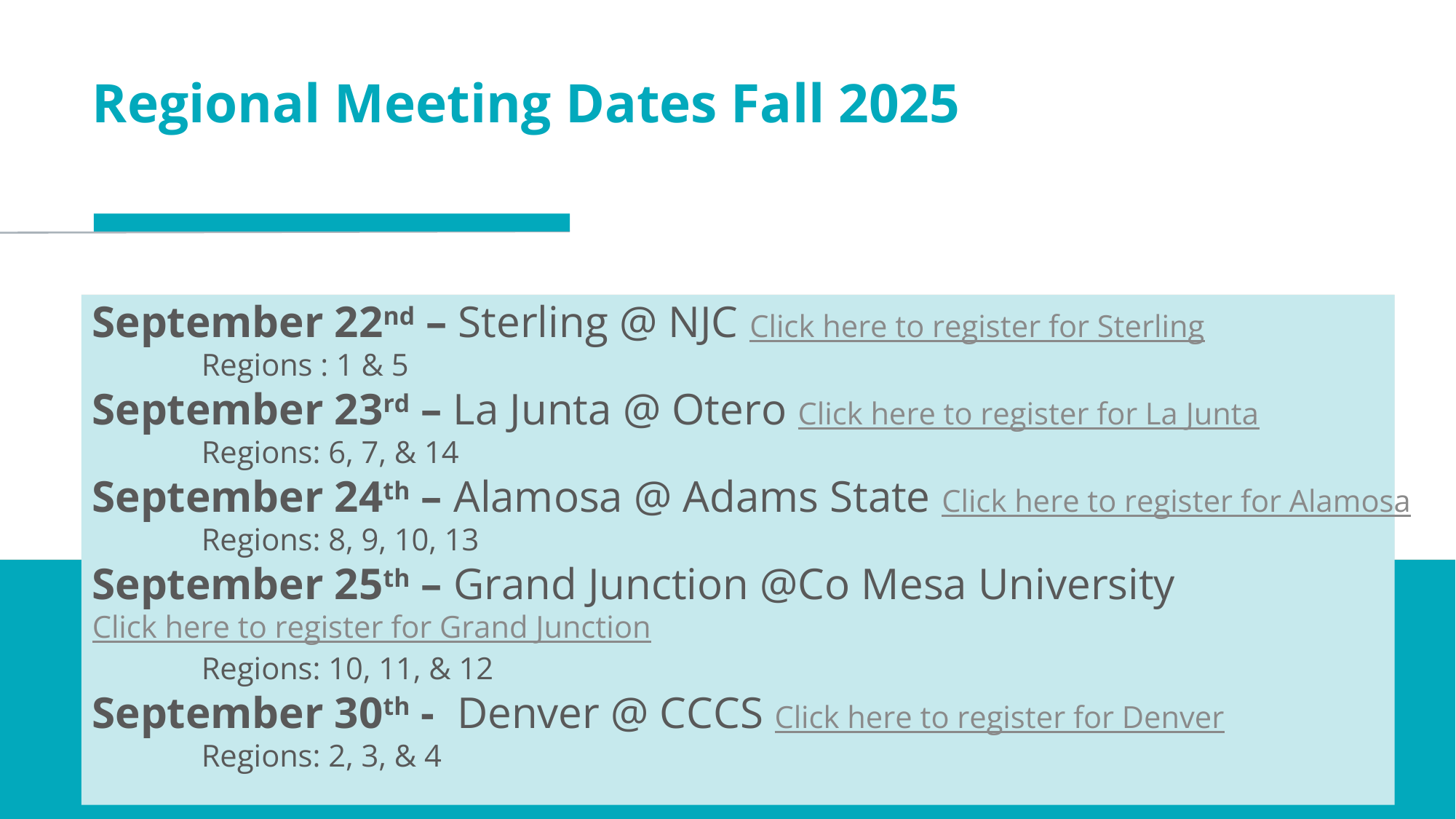

Regional Meeting Dates Fall 2025
September 22nd – Sterling @ NJC Click here to register for Sterling
	Regions : 1 & 5
September 23rd – La Junta @ Otero Click here to register for La Junta
	Regions: 6, 7, & 14
September 24th – Alamosa @ Adams State Click here to register for Alamosa
	Regions: 8, 9, 10, 13
September 25th – Grand Junction @Co Mesa University Click here to register for Grand Junction
	Regions: 10, 11, & 12
September 30th -  Denver @ CCCS Click here to register for Denver
	Regions: 2, 3, & 4